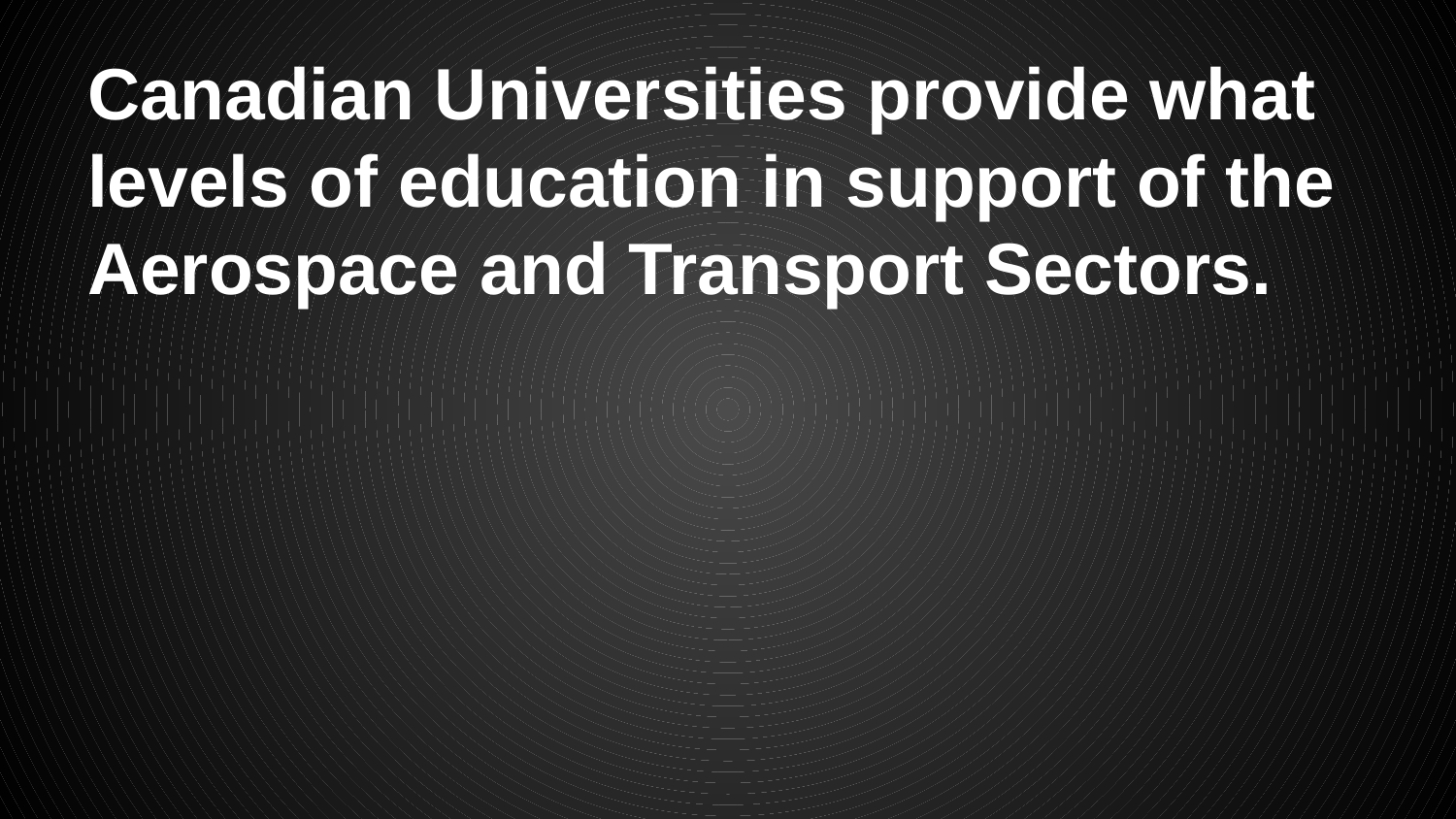

# Canadian Universities provide what levels of education in support of the Aerospace and Transport Sectors.